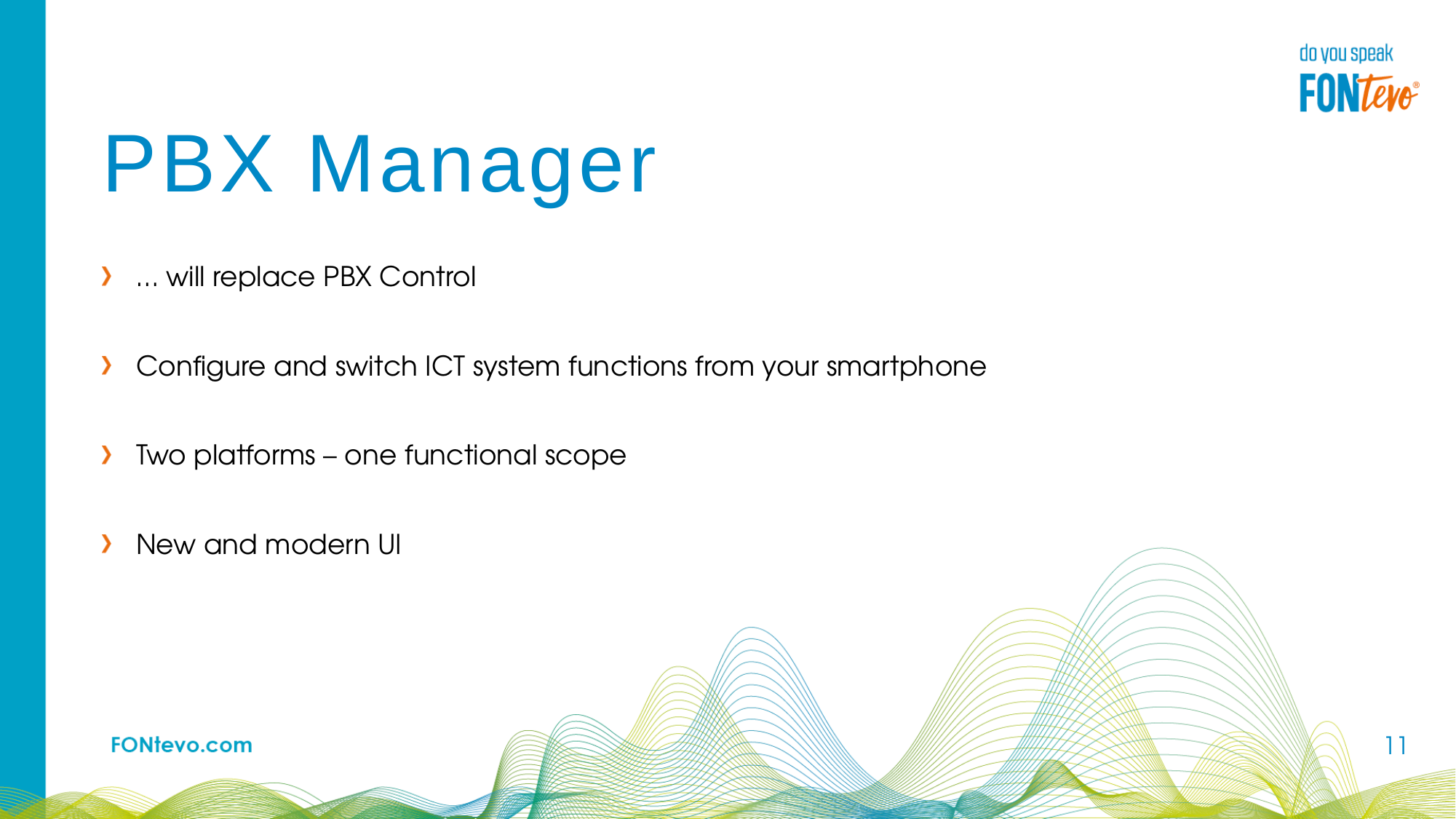

PBX Manager
… will replace PBX Control

Configure and switch ICT system functions from your smartphone

Two platforms – one functional scope

New and modern UI
11